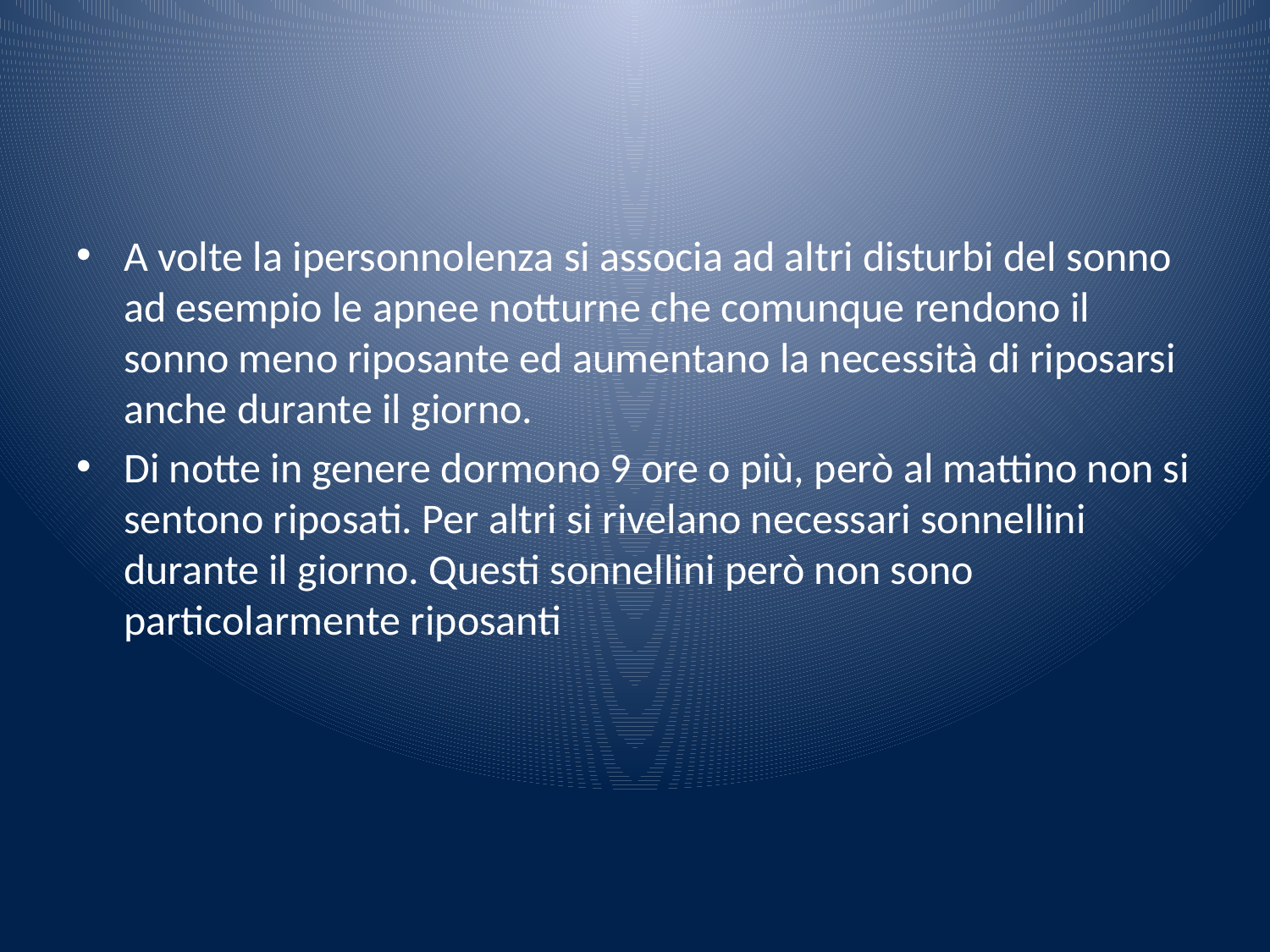

#
A volte la ipersonnolenza si associa ad altri disturbi del sonno ad esempio le apnee notturne che comunque rendono il sonno meno riposante ed aumentano la necessità di riposarsi anche durante il giorno.
Di notte in genere dormono 9 ore o più, però al mattino non si sentono riposati. Per altri si rivelano necessari sonnellini durante il giorno. Questi sonnellini però non sono particolarmente riposanti